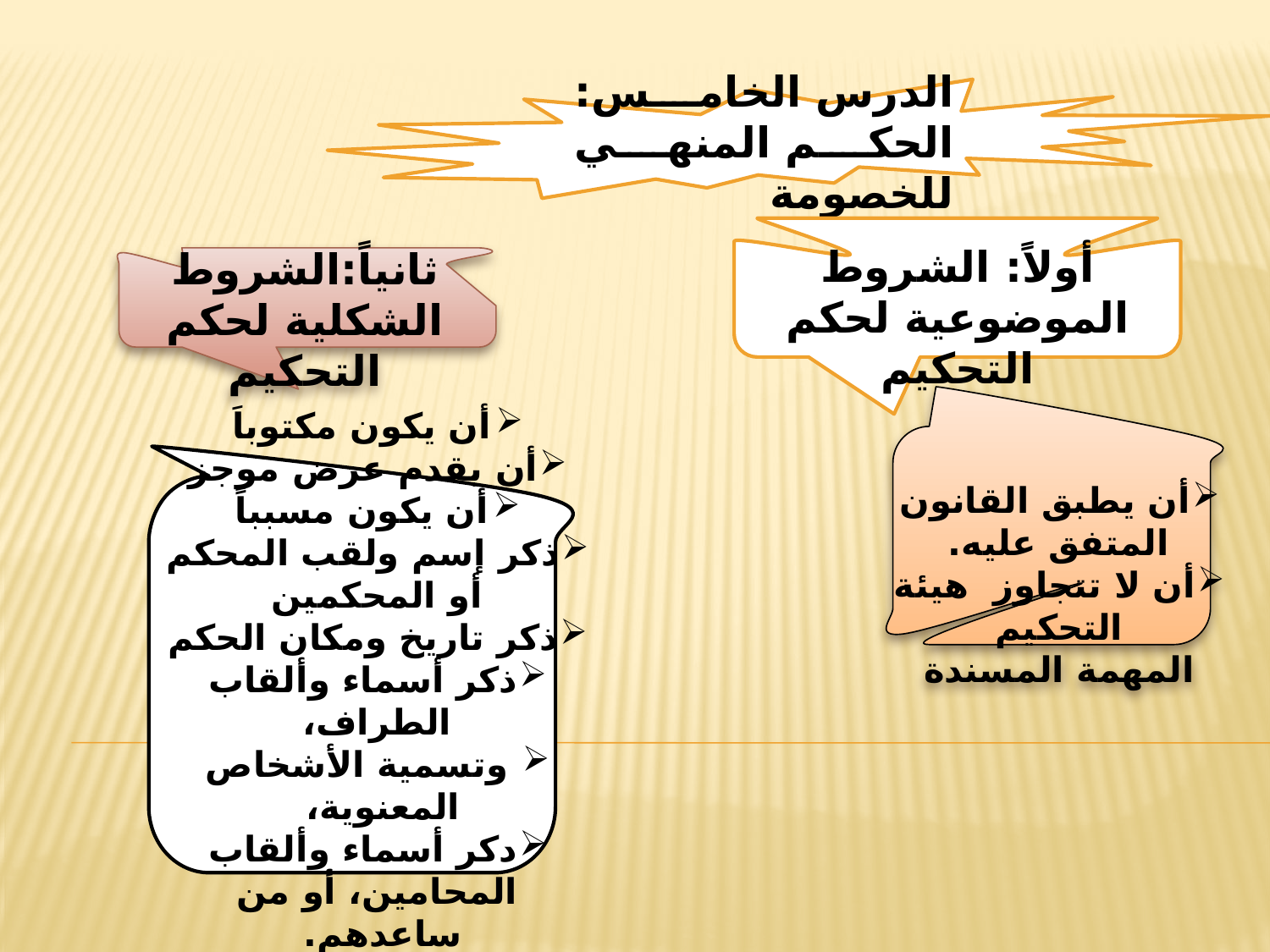

الدرس الخامس: الحكم المنهي للخصومة
أولاً: الشروط الموضوعية لحكم التحكيم
ثانياً:الشروط الشكلية لحكم التحكيم

أن يطبق القانون المتفق عليه.
أن لا تتجاوز  هيئة التحكيم
 المهمة المسندة

أن يكون مكتوباَ
أن يقدم عرض موجز
أن يكون مسبباً
ذكر إسم ولقب المحكم أو المحكمين
ذكر تاريخ ومكان الحكم
ذكر أسماء وألقاب الطراف،
 وتسمية الأشخاص المعنوية،
دكر أسماء وألقاب المحامين، أو من ساعدهم.